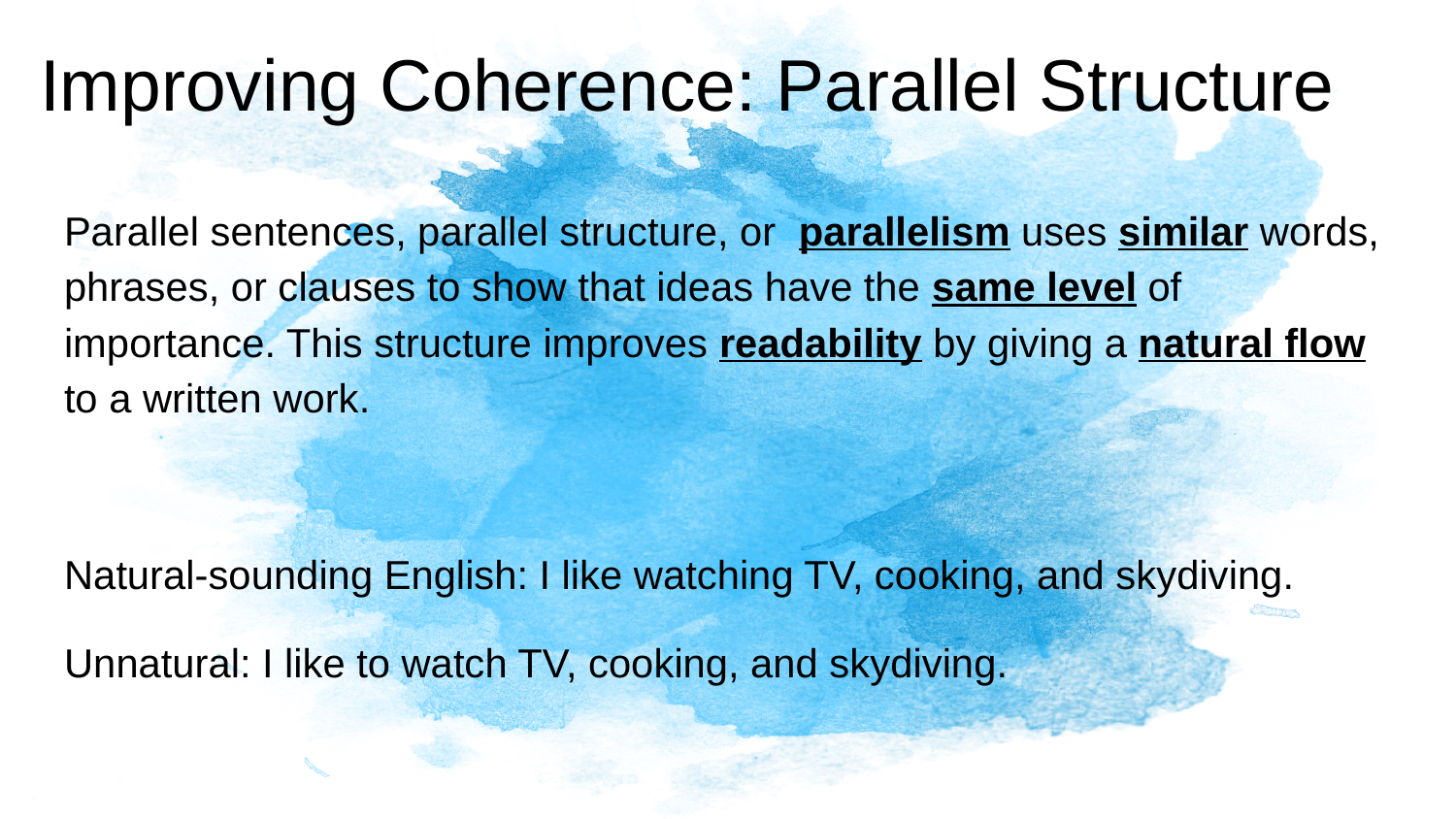

# Improving Coherence: Parallel Structure
Parallel sentences, parallel structure, or  parallelism uses similar words, phrases, or clauses to show that ideas have the same level of importance. This structure improves readability by giving a natural flow to a written work.

Natural-sounding English: I like watching TV, cooking, and skydiving.
Unnatural: I like to watch TV, cooking, and skydiving.